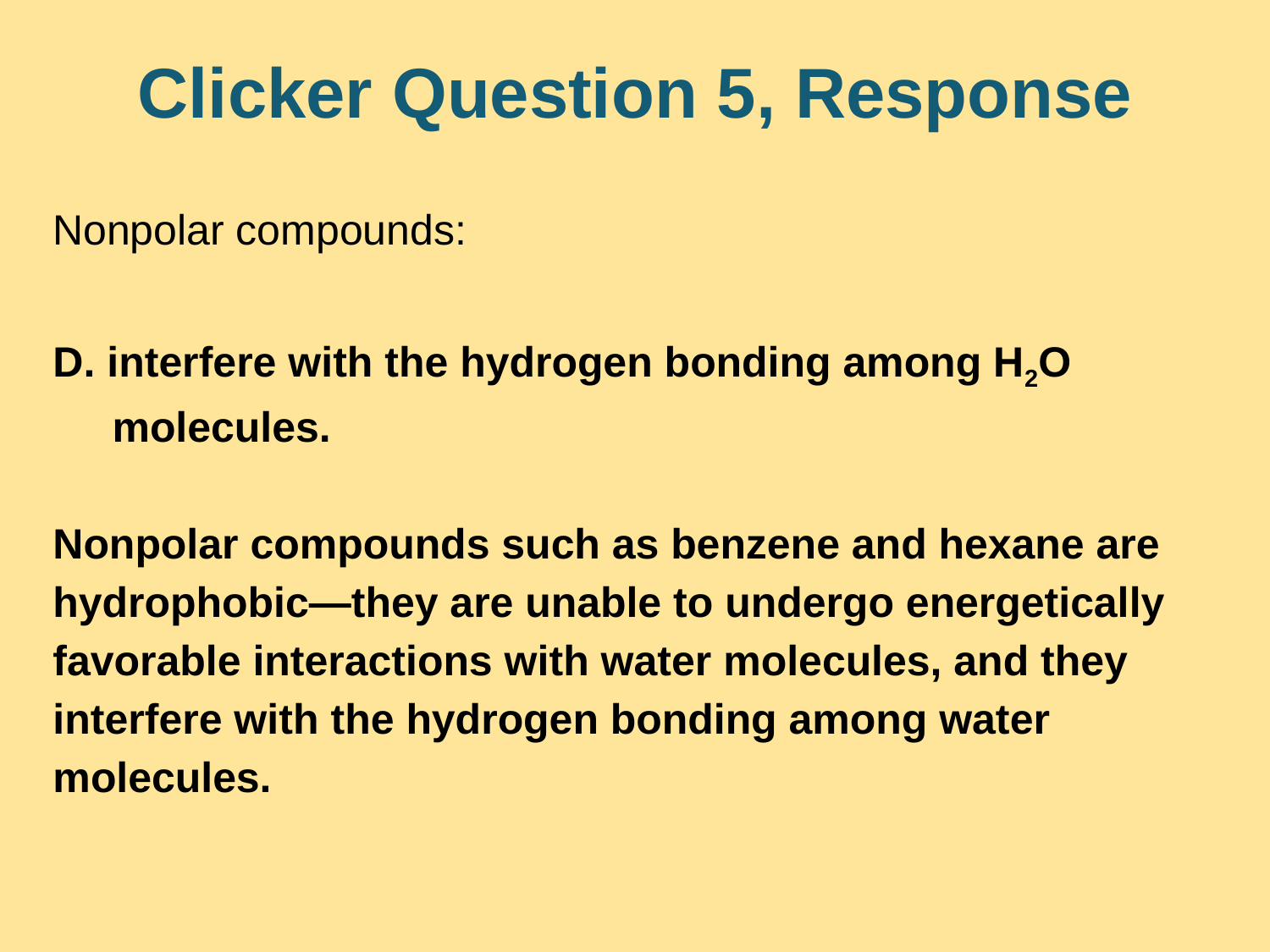

# Clicker Question 5, Response
Nonpolar compounds:

D. interfere with the hydrogen bonding among H2O
     molecules.

Nonpolar compounds such as benzene and hexane are hydrophobic—they are unable to undergo energetically favorable interactions with water molecules, and they interfere with the hydrogen bonding among water molecules.